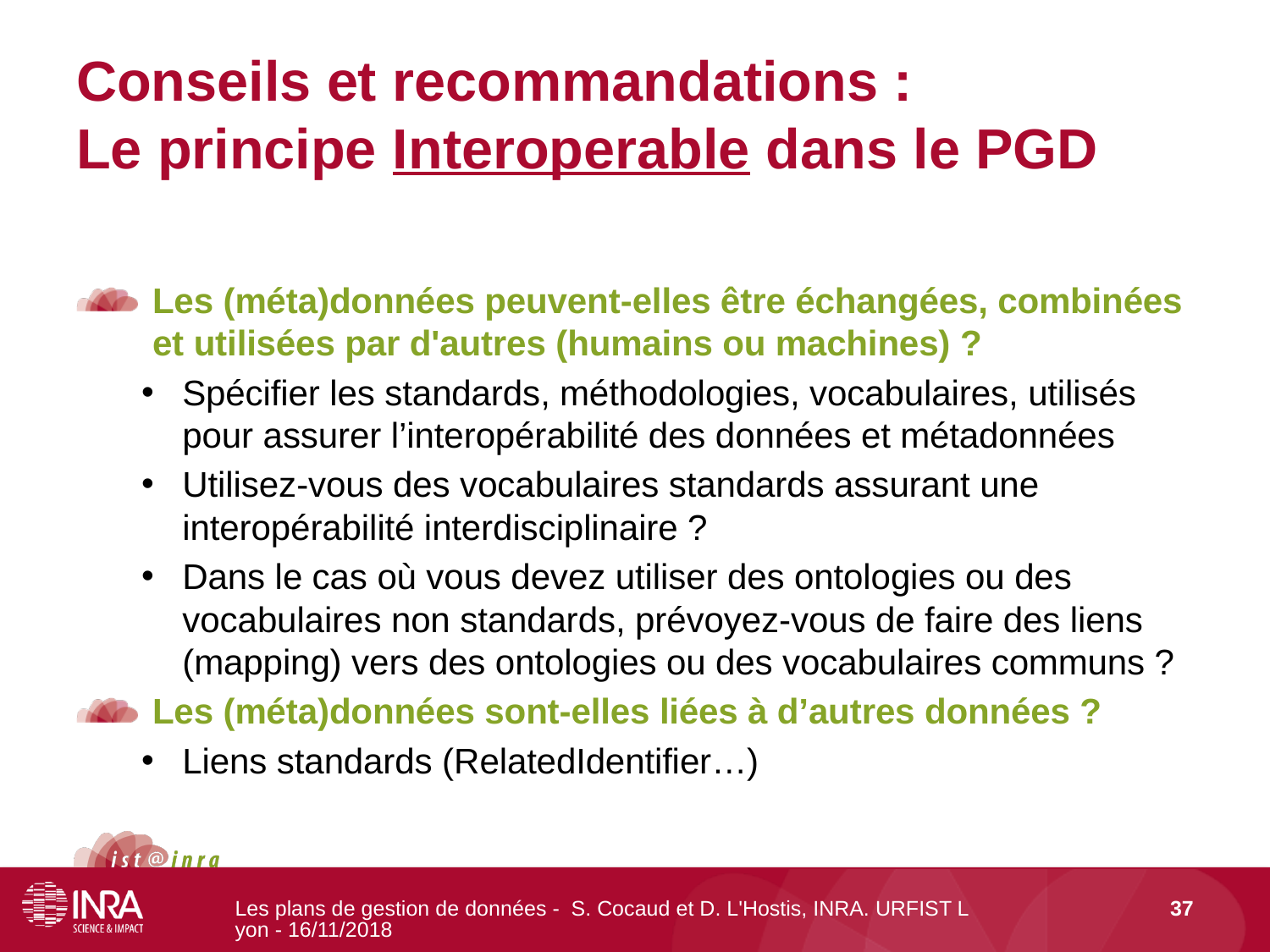

# Conseils et recommandations : Le principe Interoperable dans le PGD

Les (méta)données peuvent-elles être échangées, combinées et utilisées par d'autres (humains ou machines) ?
Spécifier les standards, méthodologies, vocabulaires, utilisés pour assurer l’interopérabilité des données et métadonnées
Utilisez-vous des vocabulaires standards assurant une interopérabilité interdisciplinaire ?
Dans le cas où vous devez utiliser des ontologies ou des vocabulaires non standards, prévoyez-vous de faire des liens (mapping) vers des ontologies ou des vocabulaires communs ?
Les (méta)données sont-elles liées à d’autres données ?
Liens standards (RelatedIdentifier…)
Les plans de gestion de données -  S. Cocaud et D. L'Hostis, INRA. URFIST Lyon - 16/11/2018
37